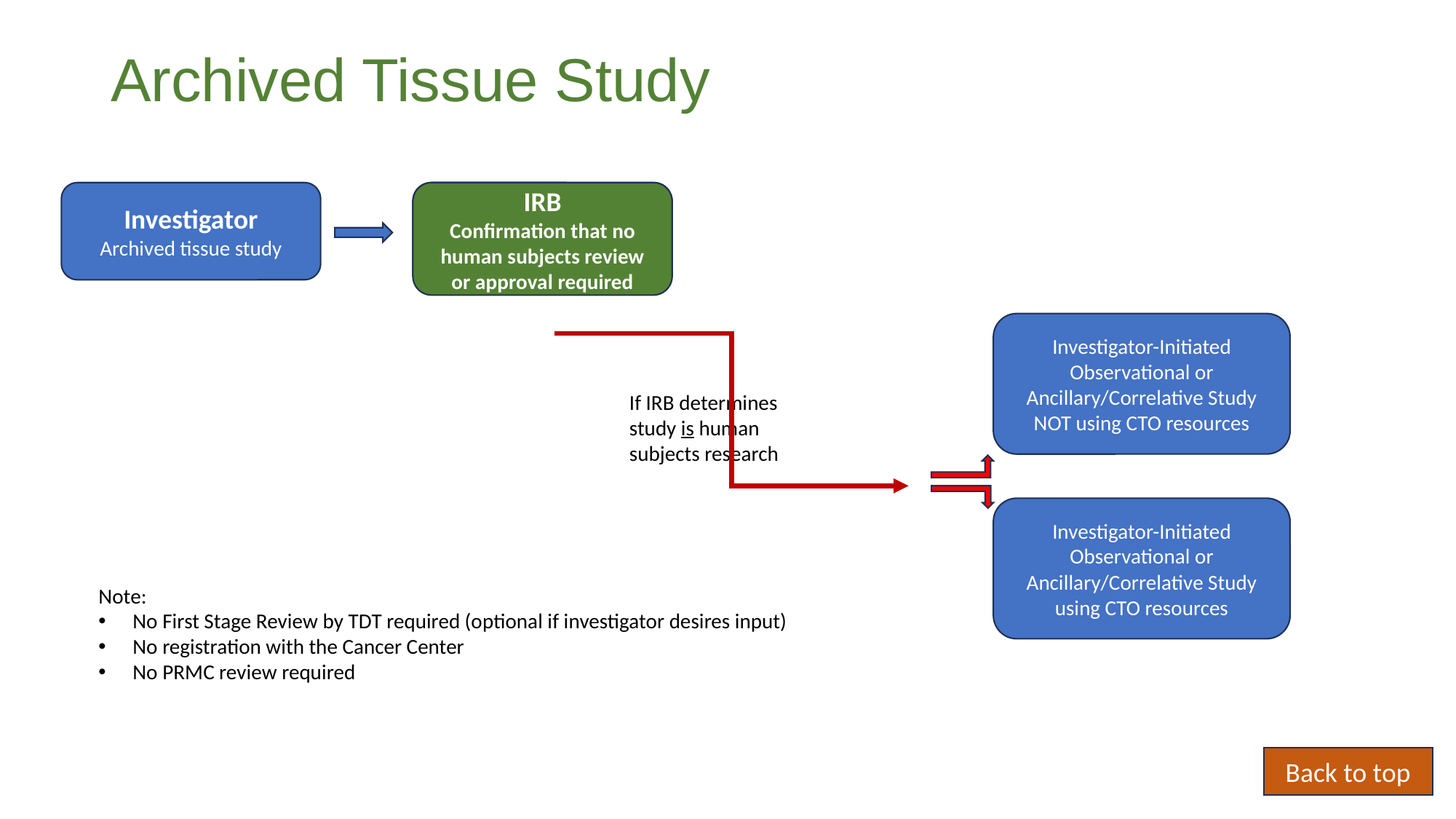

Archived Tissue Study
Investigator
Archived tissue study
IRB
Determination if qualifies as “not human subjects research”
IRB
Confirmation that no human subjects review or approval required

Investigator-Initiated Observational or Ancillary/Correlative Study NOT using CTO resources
If IRB determines study is human subjects research

Investigator-Initiated Observational or Ancillary/Correlative Study using CTO resources
Note:
No First Stage Review by TDT required (optional if investigator desires input)
No registration with the Cancer Center
No PRMC review required
Back to top